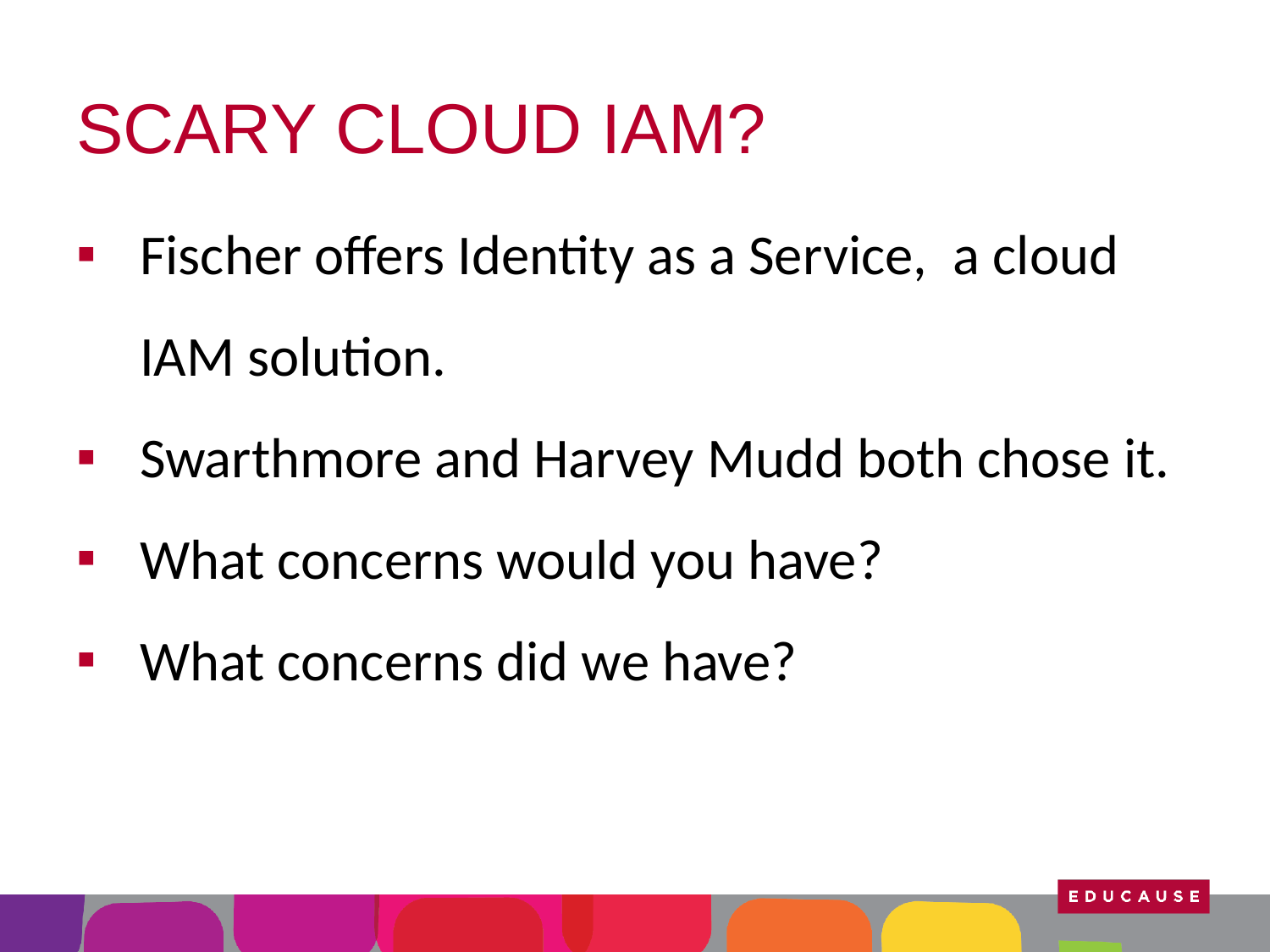

# SCARY CLOUD IAM?
Fischer offers Identity as a Service,  a cloud IAM solution.
Swarthmore and Harvey Mudd both chose it.
What concerns would you have?
What concerns did we have?